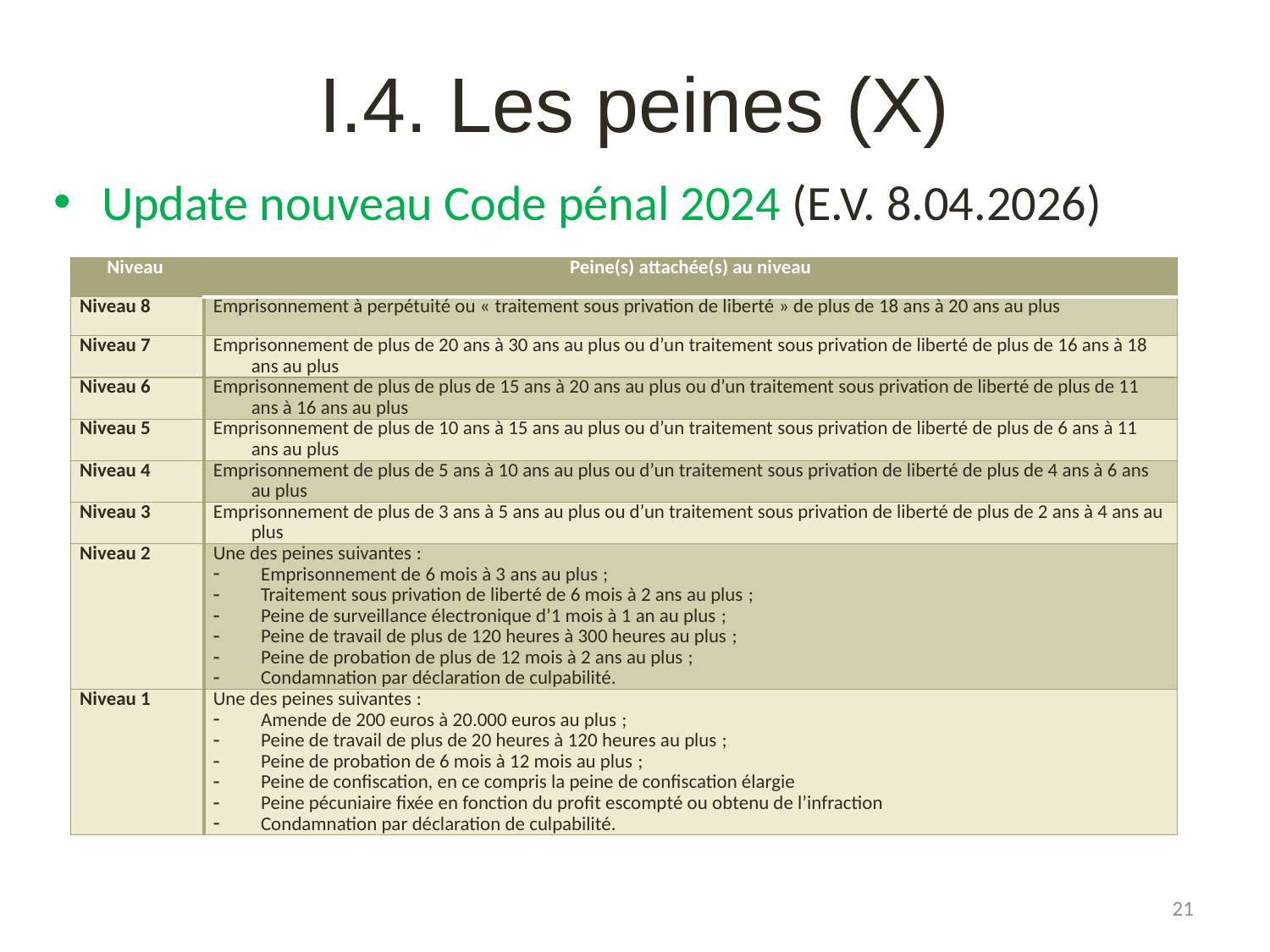

# I.4. Les peines (X)
Update nouveau Code pénal 2024 (E.V. 8.04.2026)

| Niveau | Peine(s) attachée(s) au niveau |
| --- | --- |
| Niveau 8 | Emprisonnement à perpétuité ou « traitement sous privation de liberté » de plus de 18 ans à 20 ans au plus |
| Niveau 7 | Emprisonnement de plus de 20 ans à 30 ans au plus ou d’un traitement sous privation de liberté de plus de 16 ans à 18 ans au plus |
| Niveau 6 | Emprisonnement de plus de plus de 15 ans à 20 ans au plus ou d’un traitement sous privation de liberté de plus de 11 ans à 16 ans au plus |
| Niveau 5 | Emprisonnement de plus de 10 ans à 15 ans au plus ou d’un traitement sous privation de liberté de plus de 6 ans à 11 ans au plus |
| Niveau 4 | Emprisonnement de plus de 5 ans à 10 ans au plus ou d’un traitement sous privation de liberté de plus de 4 ans à 6 ans au plus |
| Niveau 3 | Emprisonnement de plus de 3 ans à 5 ans au plus ou d’un traitement sous privation de liberté de plus de 2 ans à 4 ans au plus |
| Niveau 2 | Une des peines suivantes : Emprisonnement de 6 mois à 3 ans au plus ; Traitement sous privation de liberté de 6 mois à 2 ans au plus ; Peine de surveillance électronique d’1 mois à 1 an au plus ; Peine de travail de plus de 120 heures à 300 heures au plus ; Peine de probation de plus de 12 mois à 2 ans au plus ; Condamnation par déclaration de culpabilité. |
| Niveau 1 | Une des peines suivantes : Amende de 200 euros à 20.000 euros au plus ; Peine de travail de plus de 20 heures à 120 heures au plus ; Peine de probation de 6 mois à 12 mois au plus ; Peine de confiscation, en ce compris la peine de confiscation élargie Peine pécuniaire fixée en fonction du profit escompté ou obtenu de l’infraction Condamnation par déclaration de culpabilité. |
21